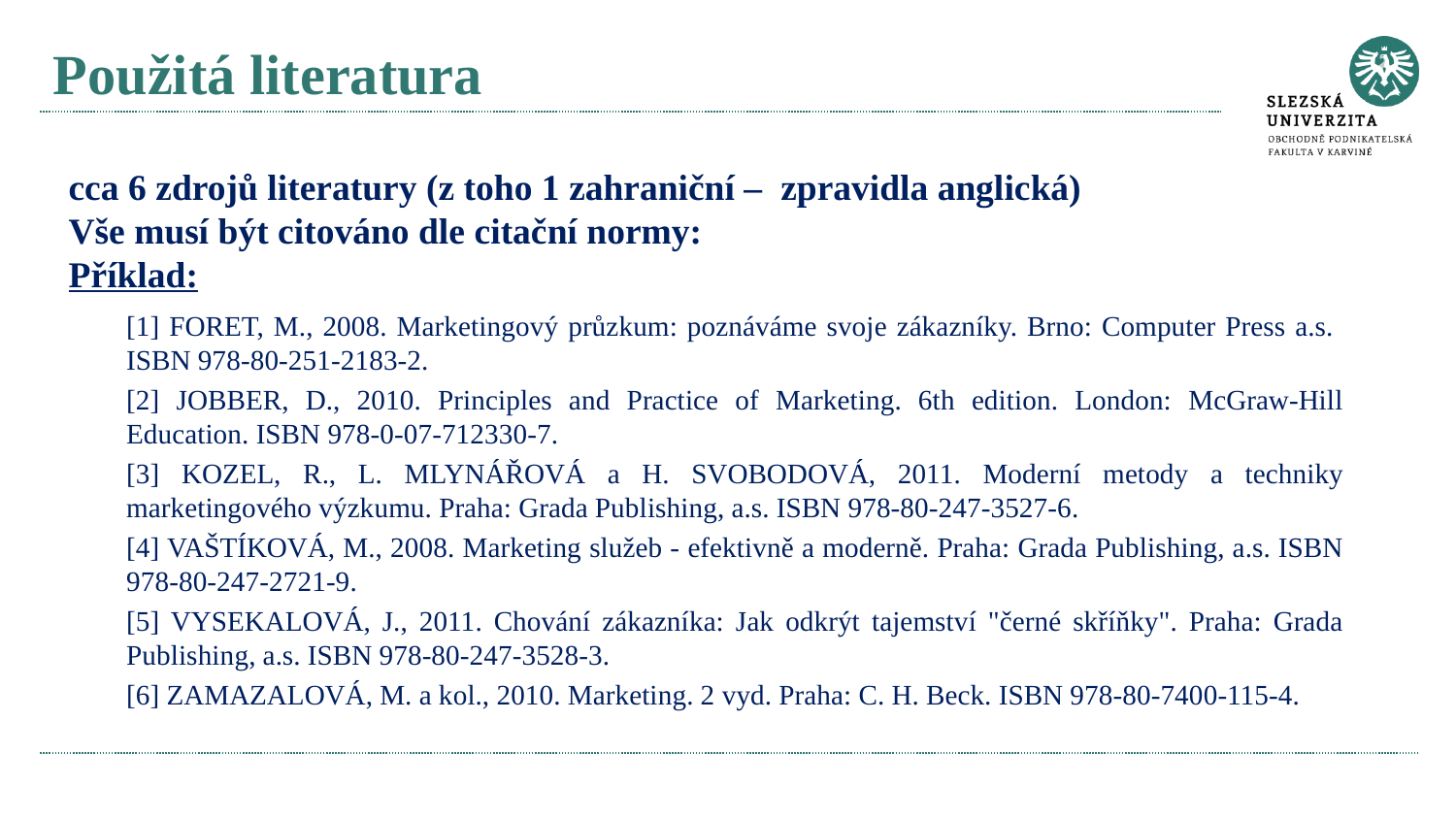

# Použitá literatura
cca 6 zdrojů literatury (z toho 1 zahraniční –  zpravidla anglická)
Vše musí být citováno dle citační normy:
Příklad:
[1] FORET, M., 2008. Marketingový průzkum: poznáváme svoje zákazníky. Brno: Computer Press a.s.
ISBN 978-80-251-2183-2.
[2] JOBBER, D., 2010. Principles and Practice of Marketing. 6th edition. London: McGraw-Hill Education. ISBN 978-0-07-712330-7.
[3] KOZEL, R., L. MLYNÁŘOVÁ a H. SVOBODOVÁ, 2011. Moderní metody a techniky marketingového výzkumu. Praha: Grada Publishing, a.s. ISBN 978-80-247-3527-6.
[4] VAŠTÍKOVÁ, M., 2008. Marketing služeb - efektivně a moderně. Praha: Grada Publishing, a.s. ISBN 978-80-247-2721-9.
[5] VYSEKALOVÁ, J., 2011. Chování zákazníka: Jak odkrýt tajemství "černé skříňky". Praha: Grada Publishing, a.s. ISBN 978-80-247-3528-3.
[6] ZAMAZALOVÁ, M. a kol., 2010. Marketing. 2 vyd. Praha: C. H. Beck. ISBN 978-80-7400-115-4.